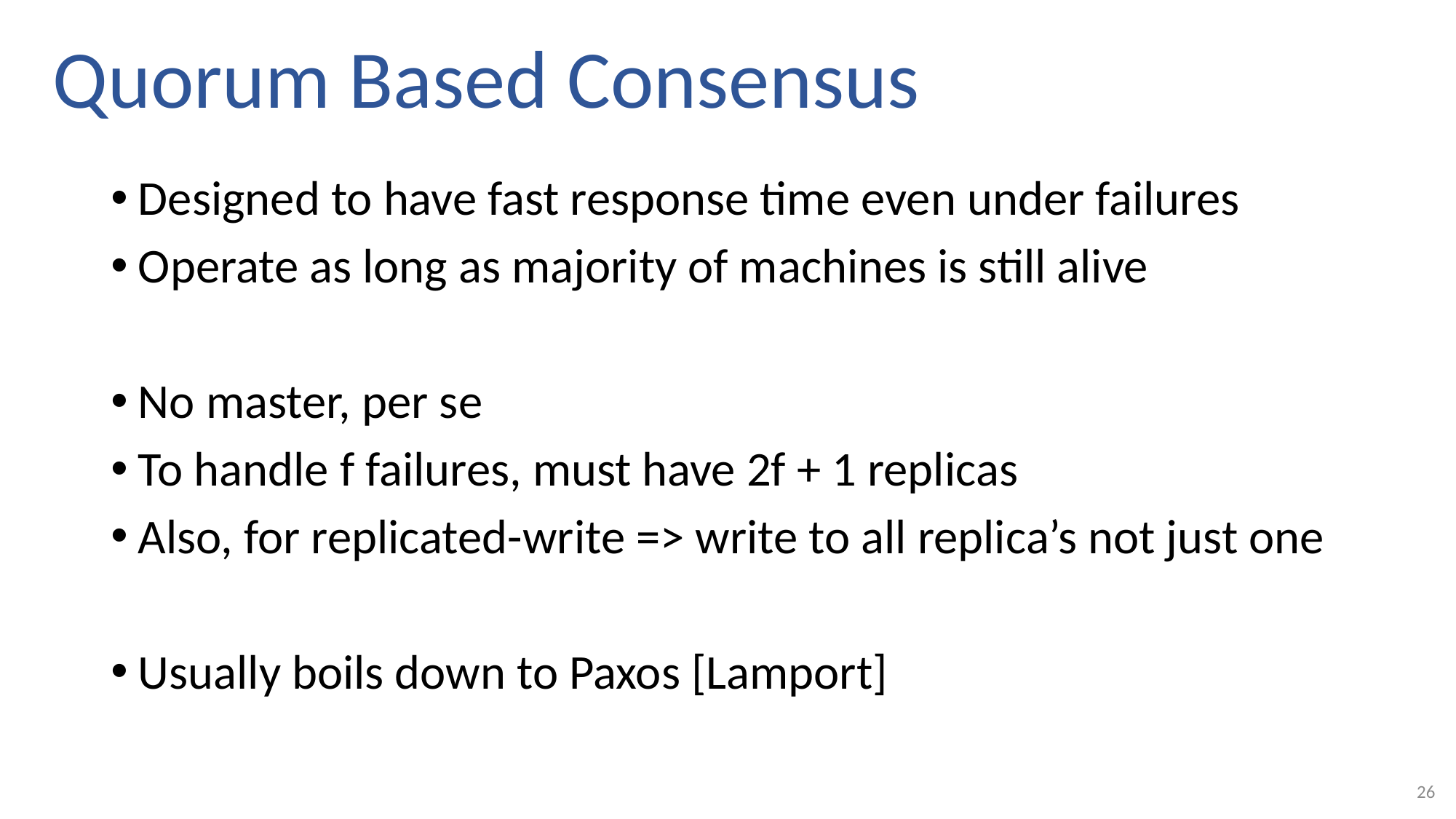

# Quorum Based Consensus
Designed to have fast response time even under failures
Operate as long as majority of machines is still alive

No master, per se
To handle f failures, must have 2f + 1 replicas
Also, for replicated-write => write to all replica’s not just one

Usually boils down to Paxos [Lamport]
26